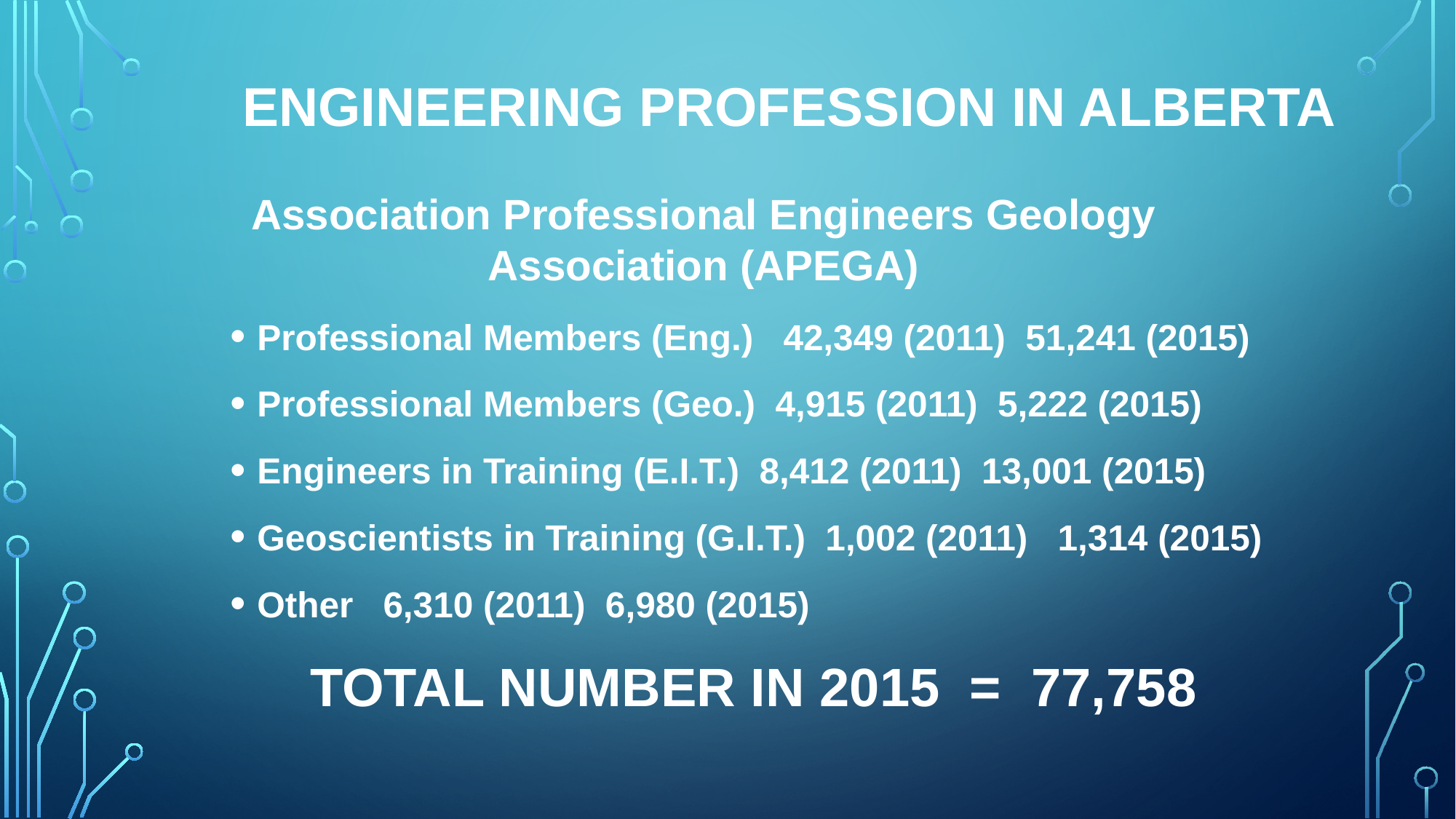

# ENGINEERING PROFESSION in Alberta
Association Professional Engineers Geology Association (APEGA)
Professional Members (Eng.)   42,349 (2011)  51,241 (2015)
Professional Members (Geo.)  4,915 (2011)  5,222 (2015)
Engineers in Training (E.I.T.)  8,412 (2011)  13,001 (2015)
Geoscientists in Training (G.I.T.)  1,002 (2011)   1,314 (2015)
Other   6,310 (2011)  6,980 (2015)
        TOTAL NUMBER IN 2015  =  77,758